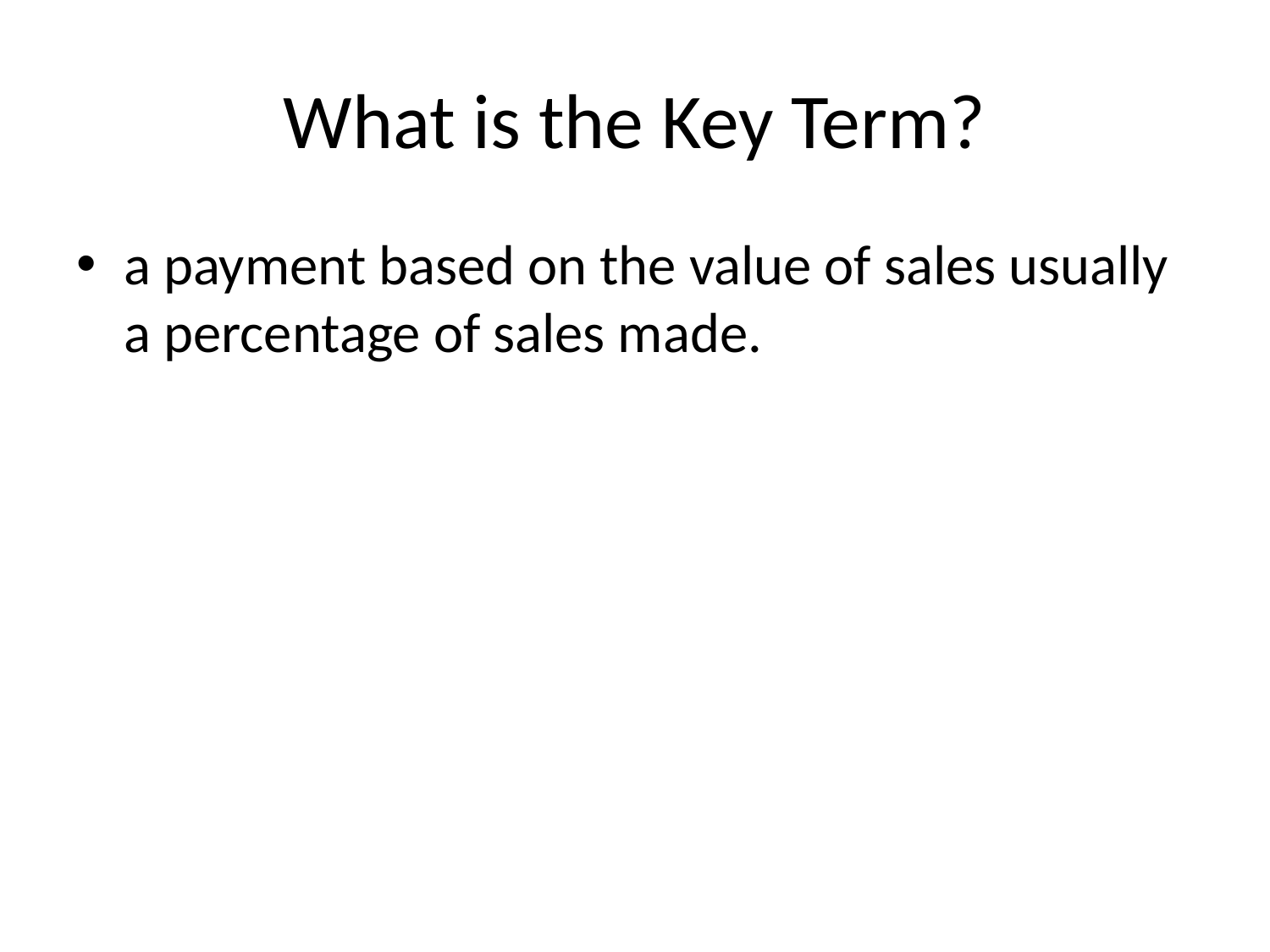

# What is the Key Term?
a payment based on the value of sales usually a percentage of sales made.